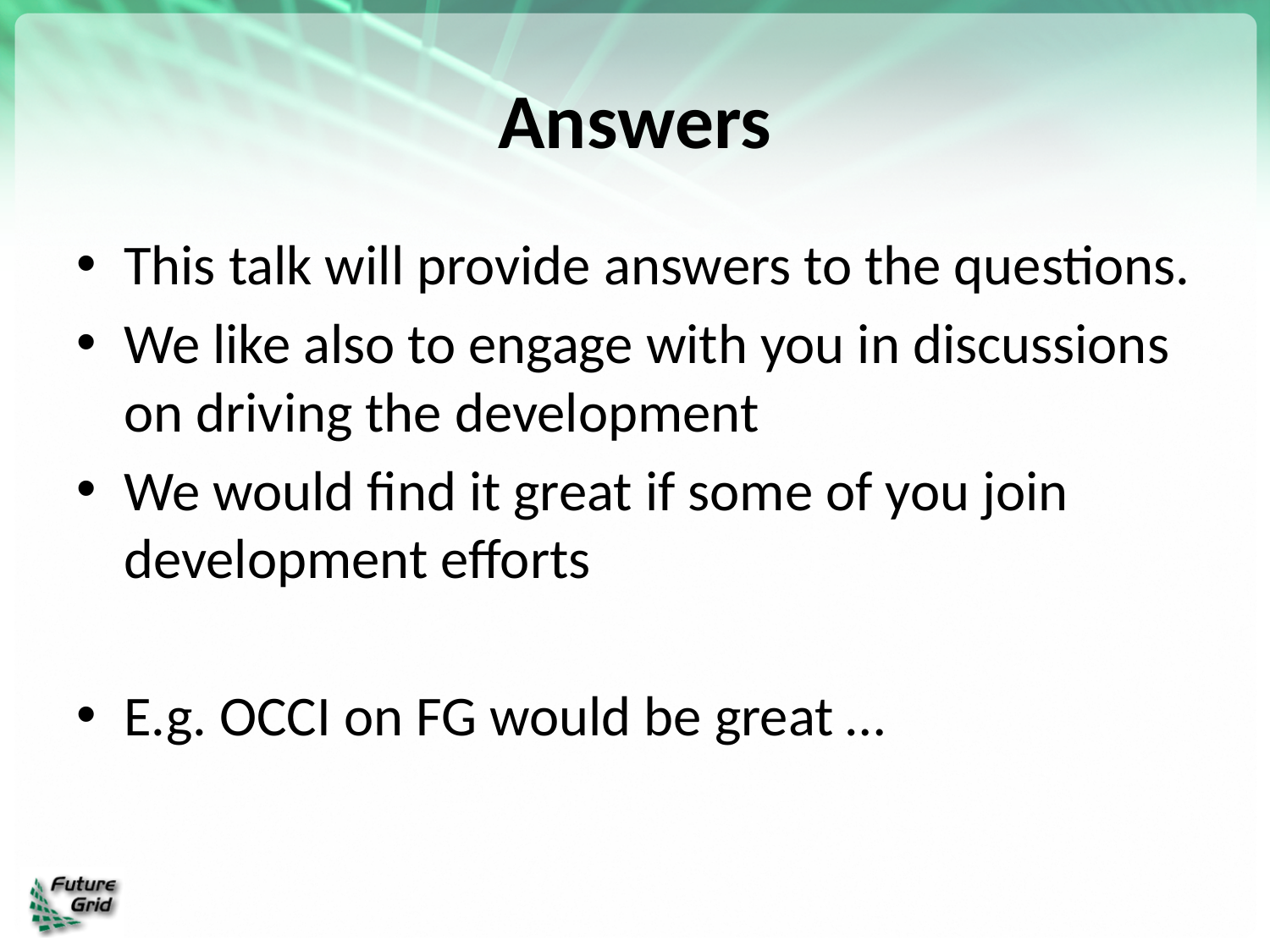

# Answers
This talk will provide answers to the questions.
We like also to engage with you in discussions on driving the development
We would find it great if some of you join development efforts

E.g. OCCI on FG would be great …